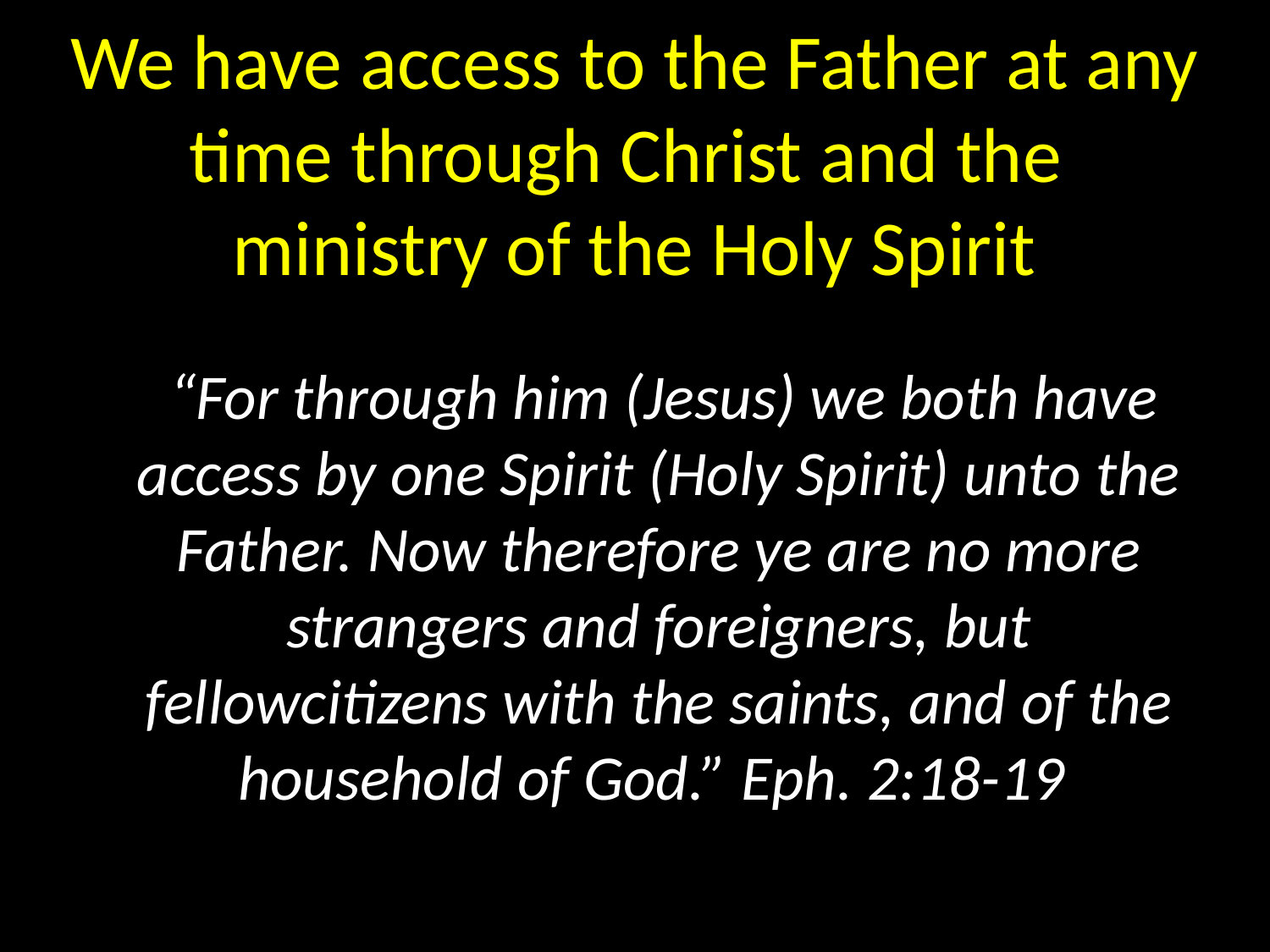

# We have access to the Father at any time through Christ and the ministry of the Holy Spirit
    “For through him (Jesus) we both have access by one Spirit (Holy Spirit) unto the Father. Now therefore ye are no more strangers and foreigners, but fellowcitizens with the saints, and of the household of God.” Eph. 2:18-19